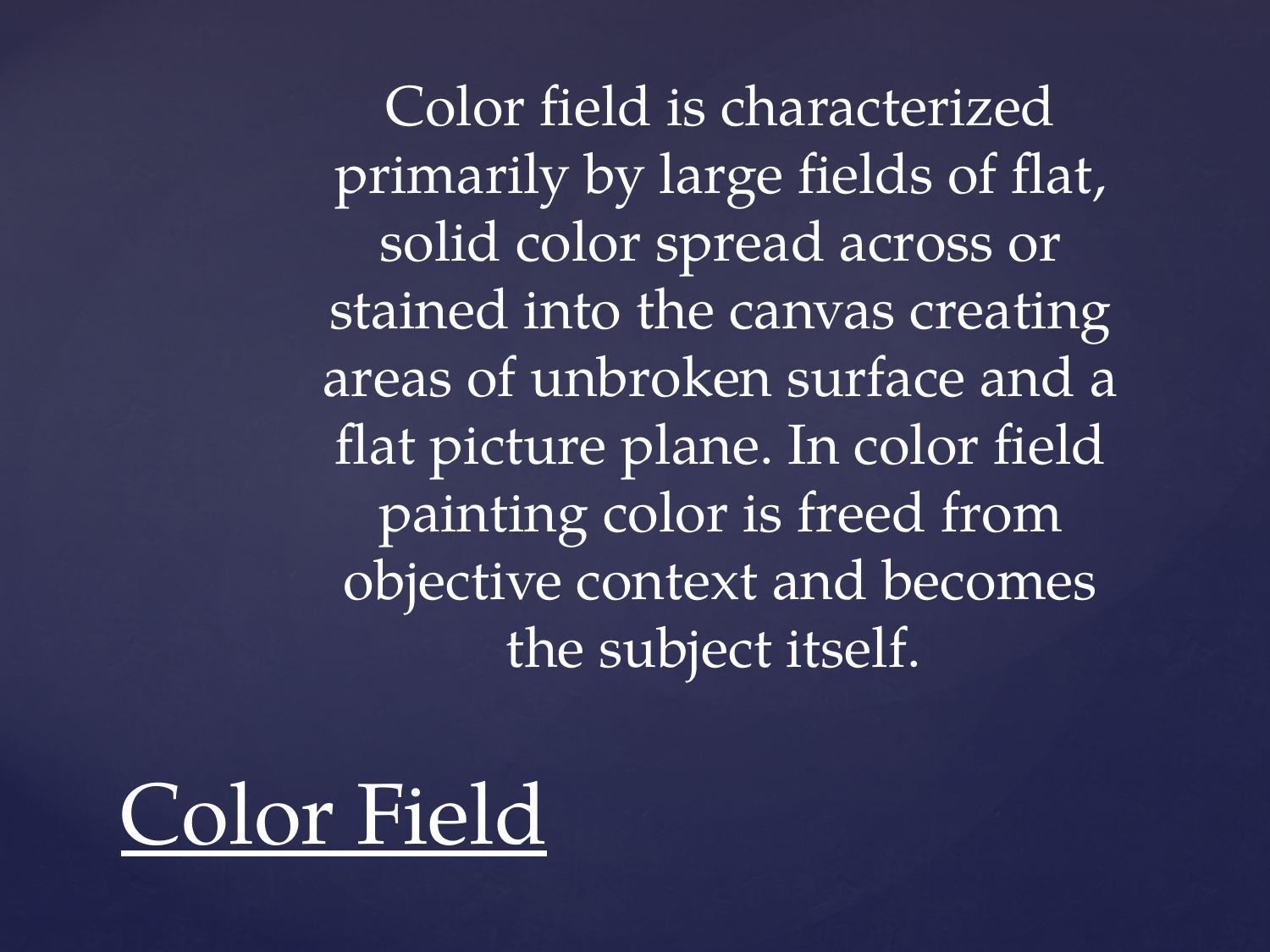

Color field is characterized primarily by large fields of flat, solid color spread across or stained into the canvas creating areas of unbroken surface and a flat picture plane. In color field painting color is freed from objective context and becomes the subject itself.
# Color Field